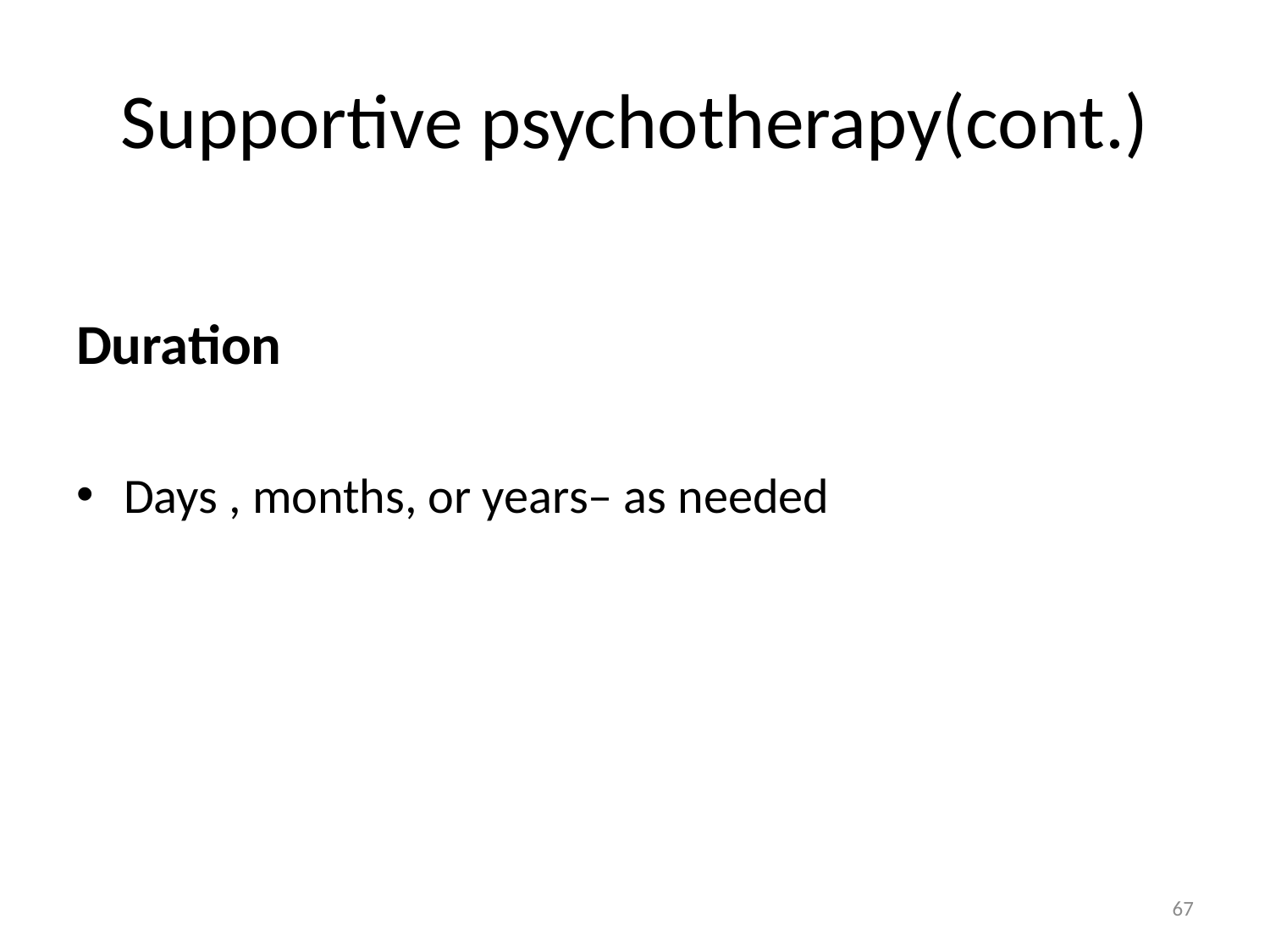

# Supportive psychotherapy(cont.)

Duration

Days , months, or years– as needed

67